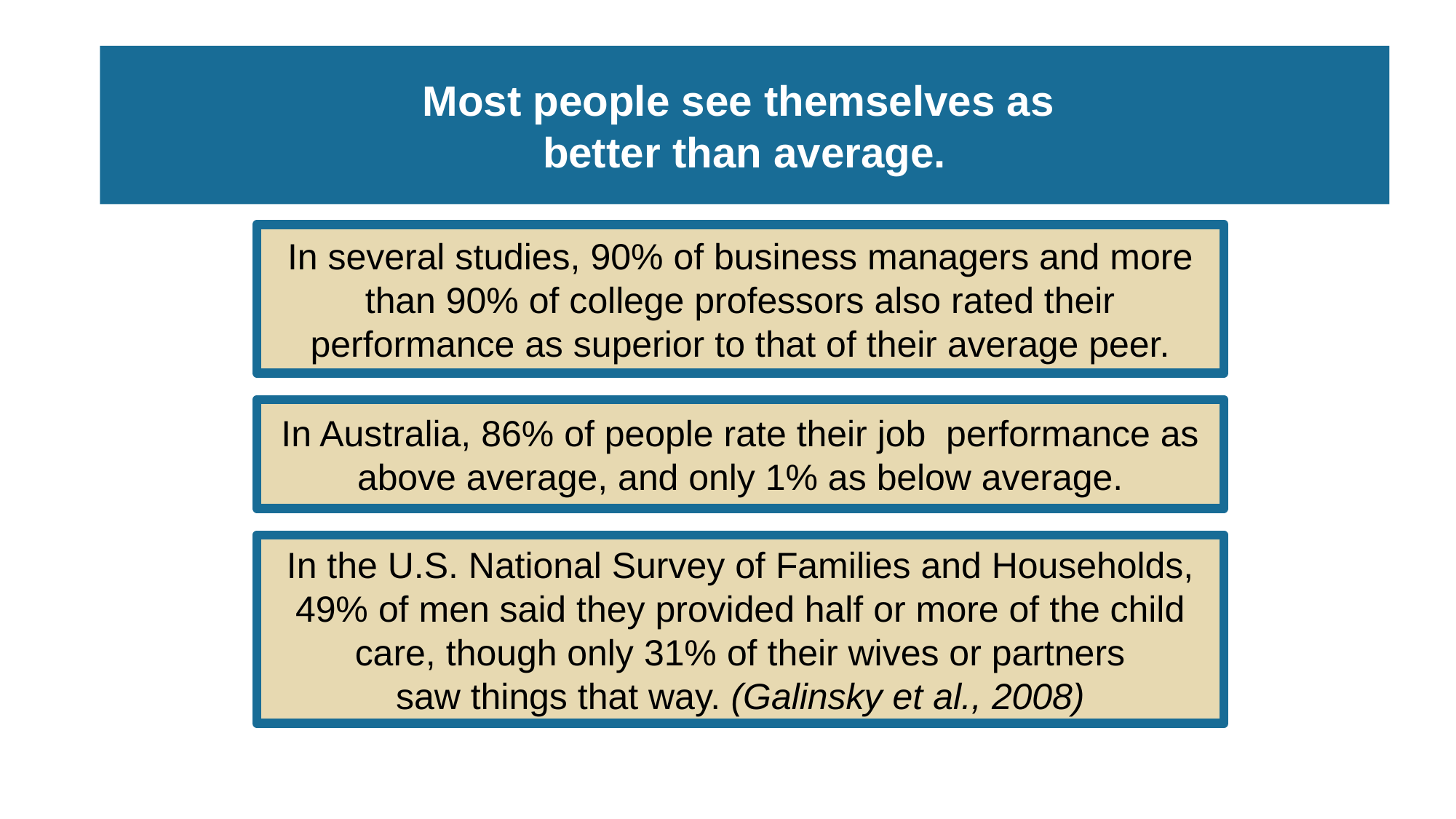

# Most people see themselves as better than average.
In several studies, 90% of business managers and more than 90% of college professors also rated their performance as superior to that of their average peer.
In Australia, 86% of people rate their job  performance as above average, and only 1% as below average.
In the U.S. National Survey of Families and Households, 49% of men said they provided half or more of the child care, though only 31% of their wives or partners
saw things that way. (Galinsky et al., 2008)